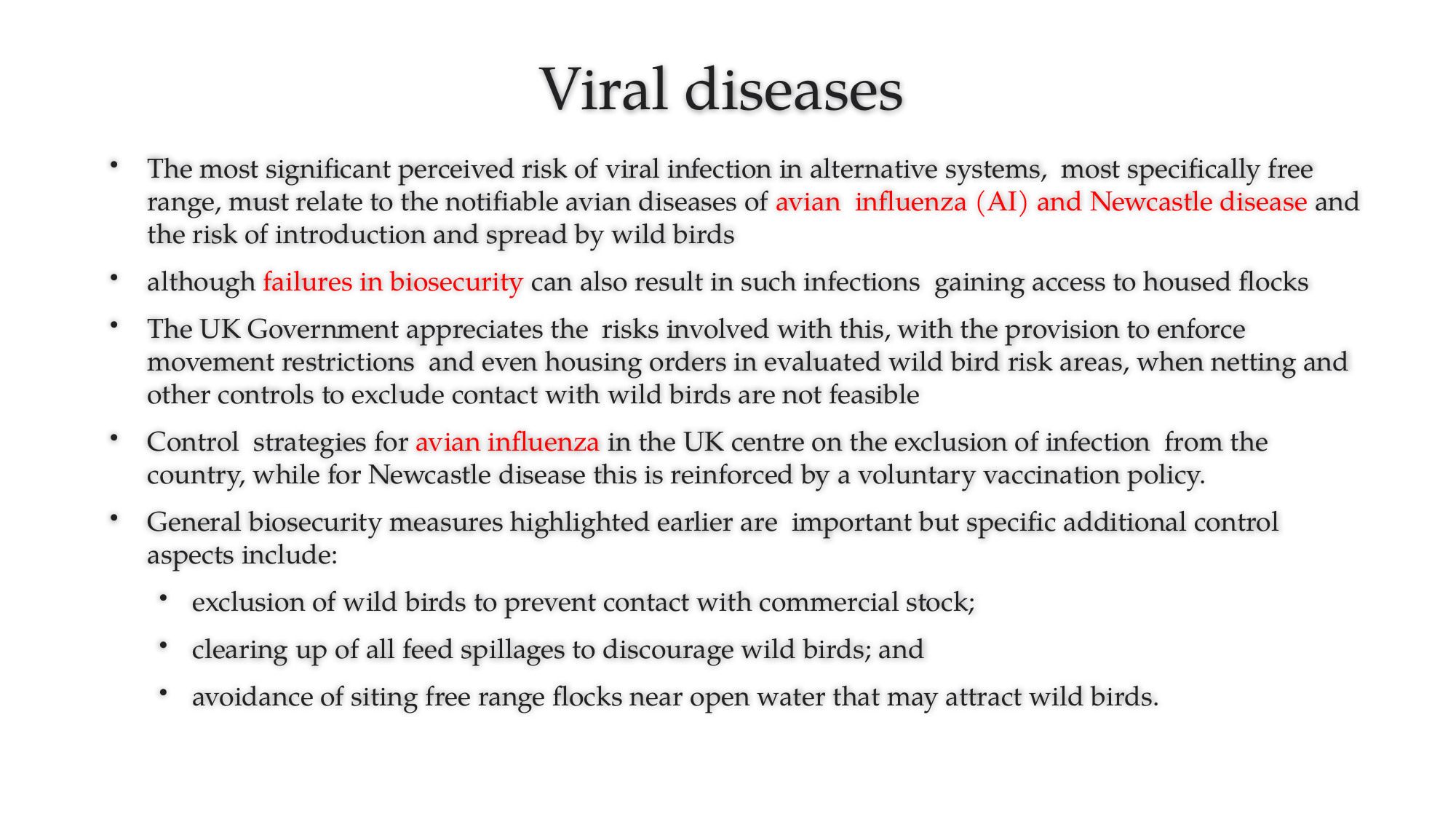

# Viral diseases
The most significant perceived risk of viral infection in alternative systems,  most specifically free range, must relate to the notifiable avian diseases of avian  influenza (AI) and Newcastle disease and the risk of introduction and spread by wild birds
although failures in biosecurity can also result in such infections  gaining access to housed flocks
The UK Government appreciates the  risks involved with this, with the provision to enforce movement restrictions  and even housing orders in evaluated wild bird risk areas, when netting and other controls to exclude contact with wild birds are not feasible
Control  strategies for avian influenza in the UK centre on the exclusion of infection  from the country, while for Newcastle disease this is reinforced by a voluntary vaccination policy.
General biosecurity measures highlighted earlier are  important but specific additional control aspects include:
exclusion of wild birds to prevent contact with commercial stock;
clearing up of all feed spillages to discourage wild birds; and
avoidance of siting free range flocks near open water that may attract wild birds.